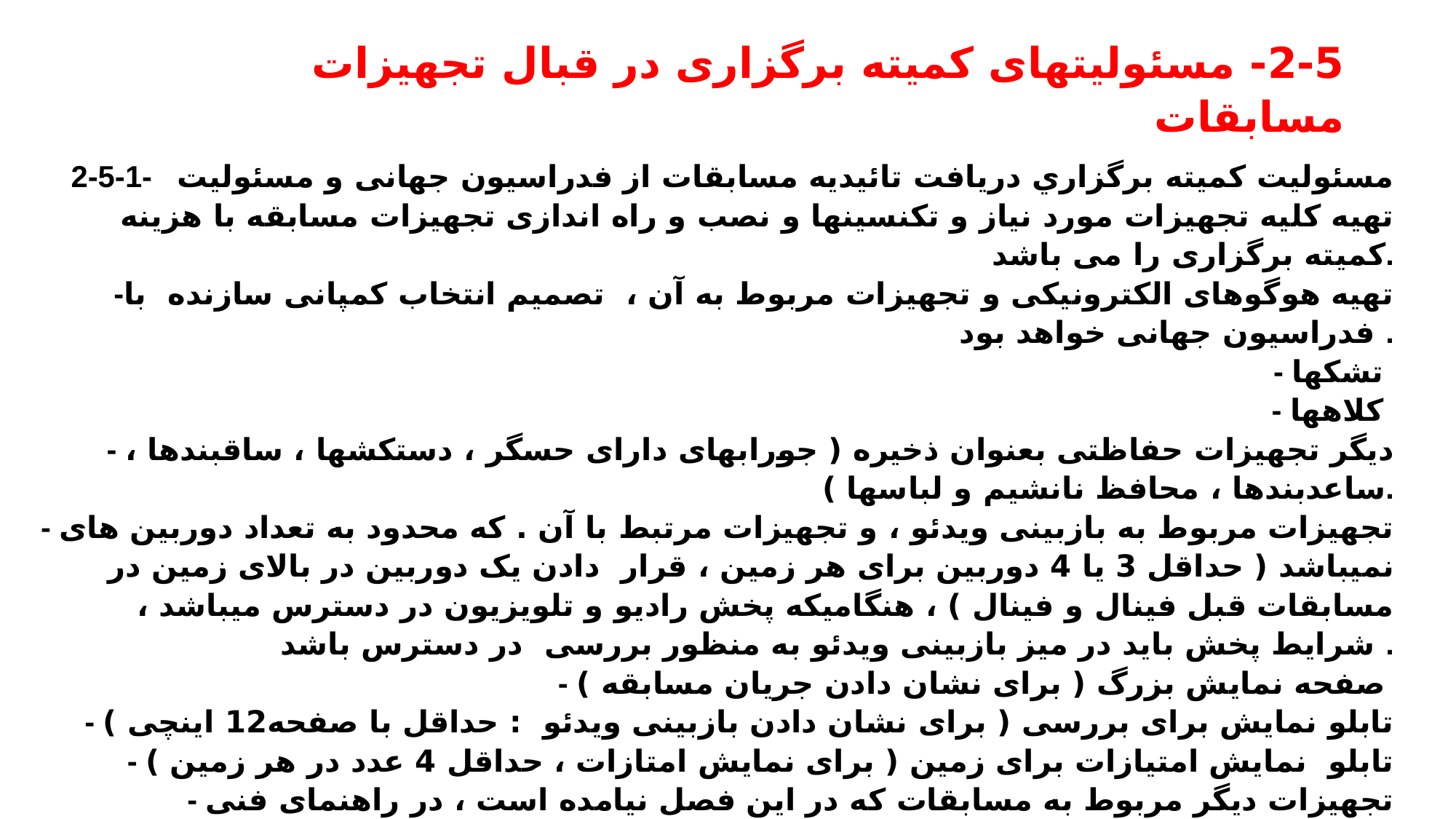

# 2-5- مسئولیتهای کمیته برگزاری در قبال تجهیزات مسابقات
2-5-1-   مسئولیت كميته برگزاري دریافت تائیدیه مسابقات از فدراسيون جهانی و مسئولیت تهيه كليه تجهيزات مورد نياز و تکنسینها و نصب و راه اندازی تجهیزات مسابقه با هزینه کمیته برگزاری را می باشد.
-تهیه هوگوهای الکترونیکی و تجهیزات مربوط به آن ،  تصمیم انتخاب کمپانی سازنده  با فدراسیون جهانی خواهد بود .
- تشکها
- کلاهها
- دیگر تجهیزات حفاظتی بعنوان ذخیره ( جورابهای دارای حسگر ، دستکشها ، ساقبندها ، ساعدبندها ، محافظ نانشیم و لباسها ).
- تجهیزات مربوط به بازبینی ویدئو ، و تجهیزات مرتبط با آن . که محدود به تعداد دوربین های نمیباشد ( حداقل 3 یا 4 دوربین برای هر زمین ، قرار  دادن یک دوربین در بالای زمین در مسابقات قبل فینال و فینال ) ، هنگامیکه پخش رادیو و تلویزیون در دسترس میباشد ، شرایط پخش باید در میز بازبینی ویدئو به منظور بررسی  در دسترس باشد .
- صفحه نمایش بزرگ ( برای نشان دادن جریان مسابقه )
- تابلو نمایش برای بررسی ( برای نشان دادن بازبینی ویدئو  : حداقل با صفحه12 اینچی )
- تابلو  نمایش امتیازات برای زمین ( برای نمایش امتازات ، حداقل 4 عدد در هر زمین )
- تجهیزات دیگر مربوط به مسابقات که در این فصل نیامده است ، در راهنمای فنی فدراسیون جهانی توصیف شده است .